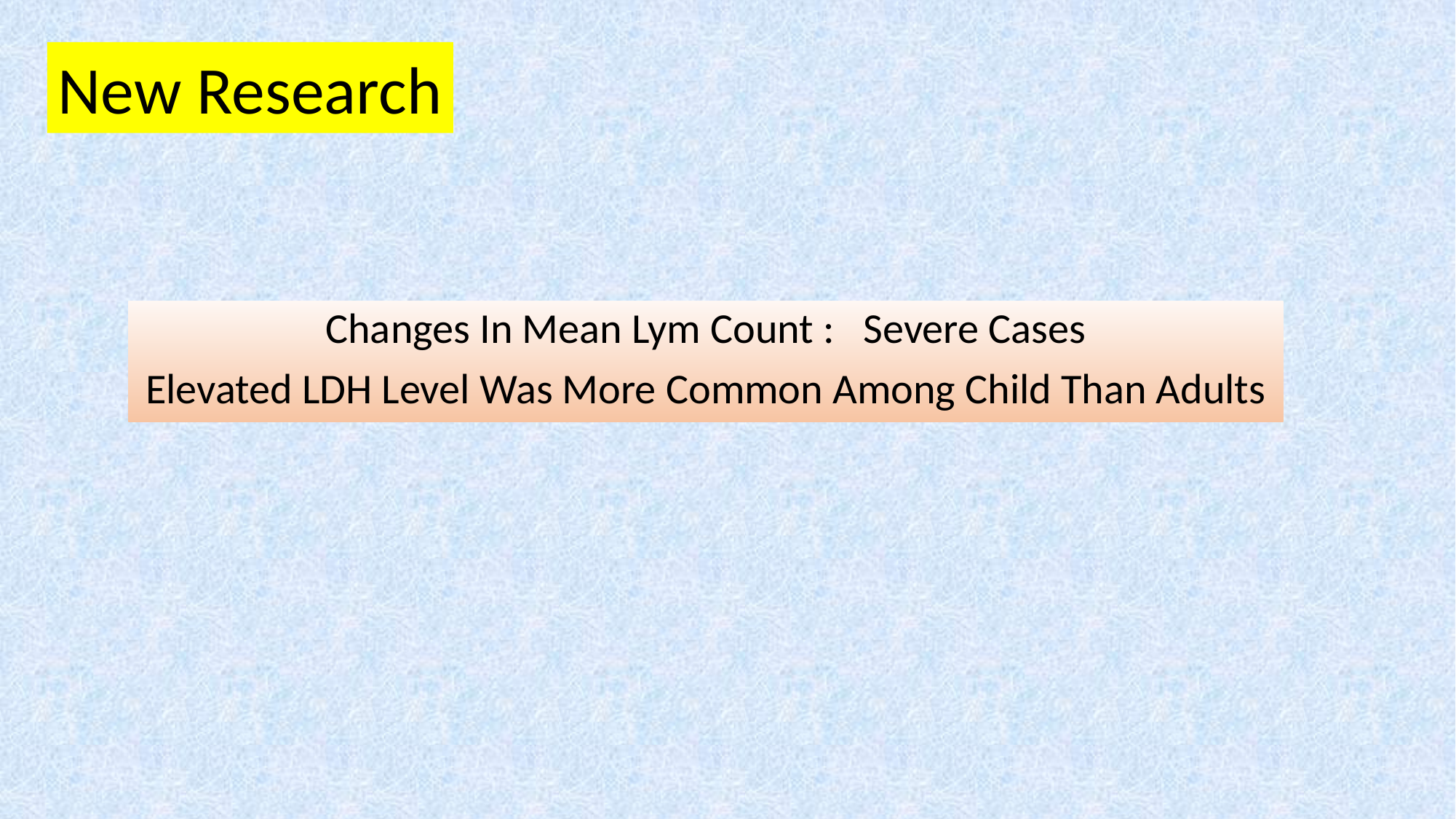

New Research
Changes In Mean Lym Count :   Severe Cases
Elevated LDH Level Was More Common Among Child Than Adults